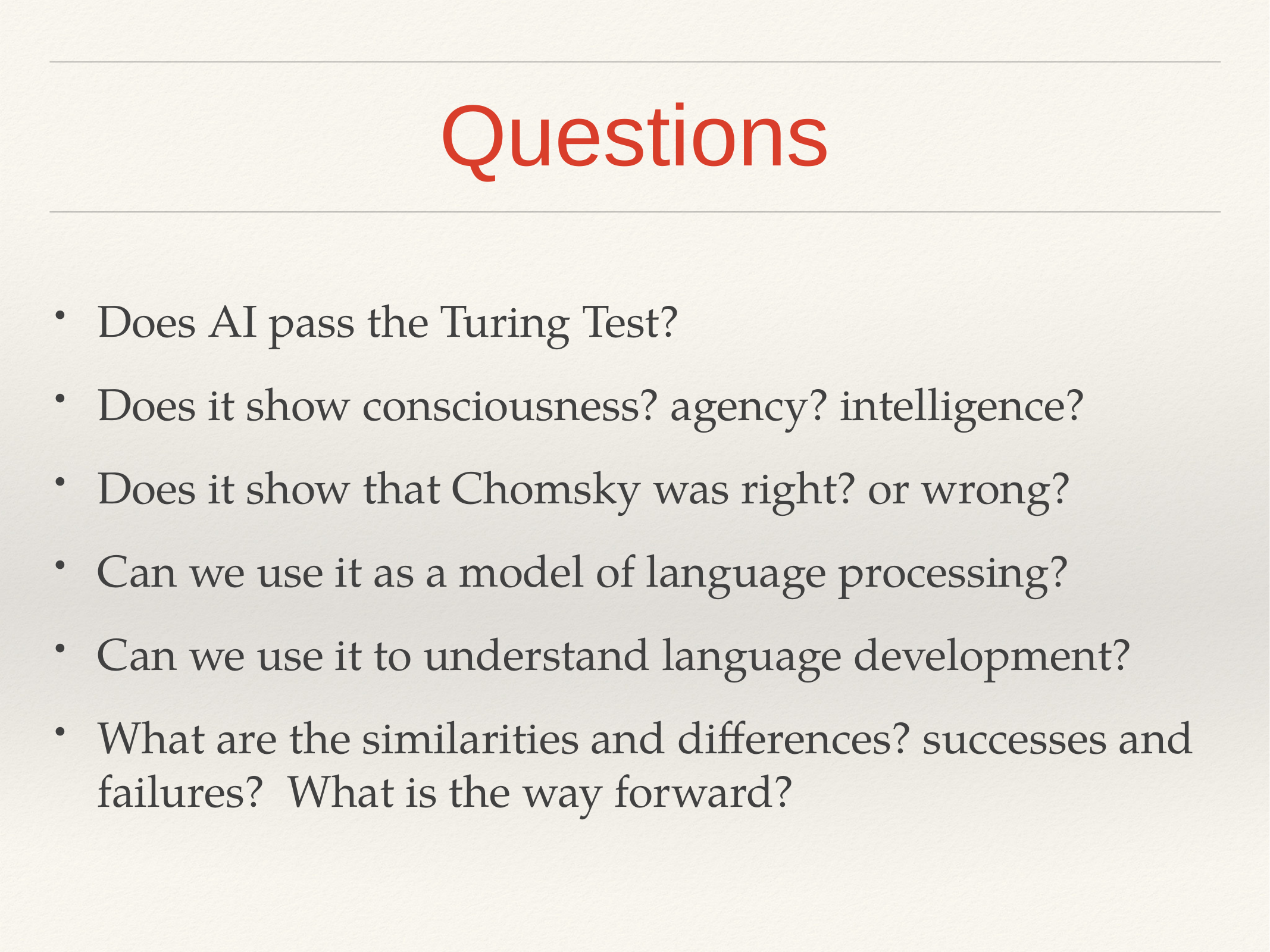

# Questions
Does AI pass the Turing Test?
Does it show consciousness? agency? intelligence?
Does it show that Chomsky was right? or wrong?
Can we use it as a model of language processing?
Can we use it to understand language development?
What are the similarities and differences? successes and failures?  What is the way forward?
2